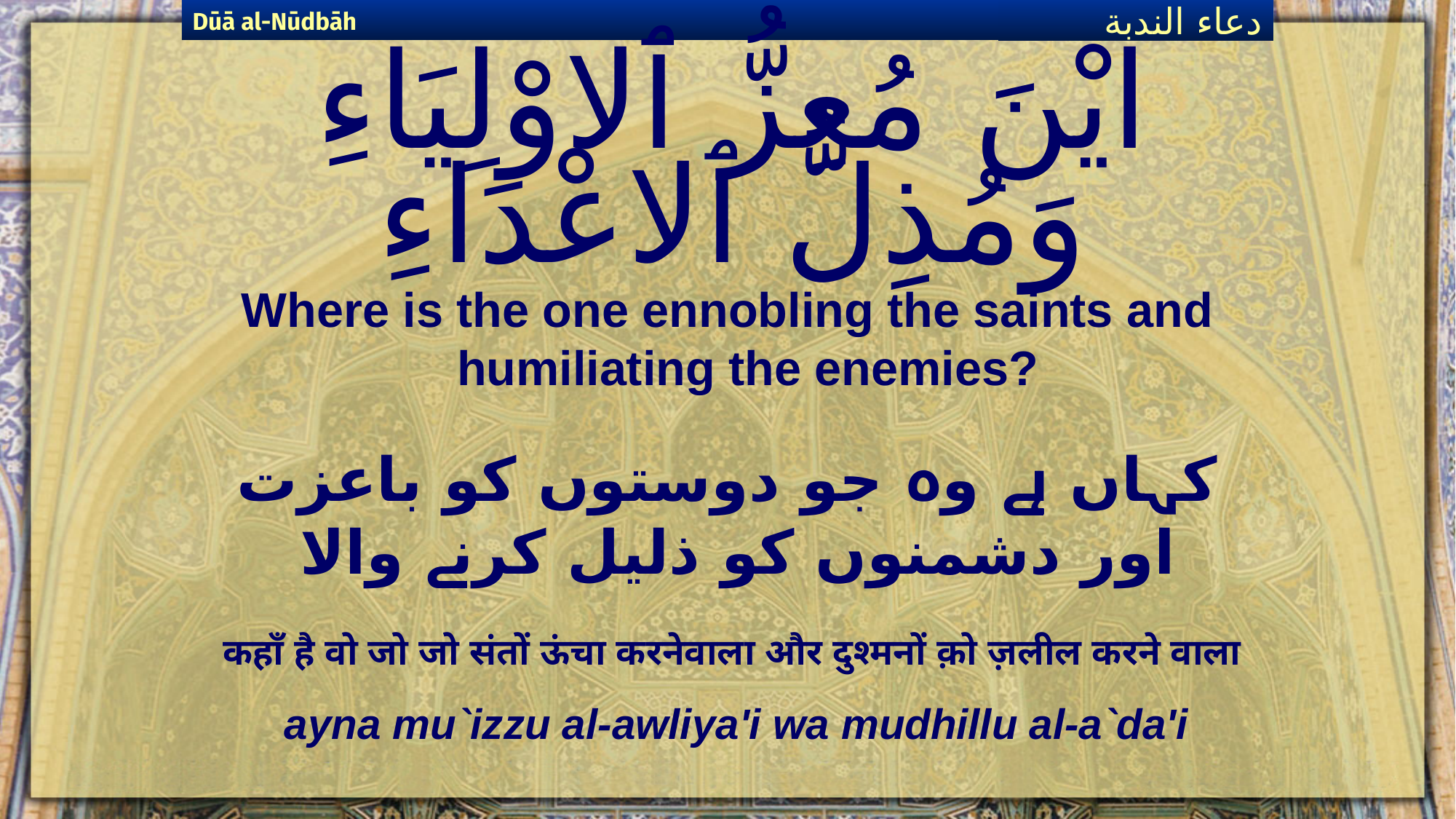

Dūā al-Nūdbāh
دعاء الندبة
# ايْنَ مُعِزُّ ٱلاوْلِيَاءِ وَمُذِلُّ ٱلاعْدَاءِ
Where is the one ennobling the saints and humiliating the enemies?
کہاں ہے وہ جو دوستوں کو باعزت اور دشمنوں کو ذلیل کرنے والا
कहाँ है वो जो जो संतों ऊंचा करनेवाला और दुश्मनों क़ो ज़लील करने वाला
ayna mu`izzu al-awliya'i wa mudhillu al-a`da'i